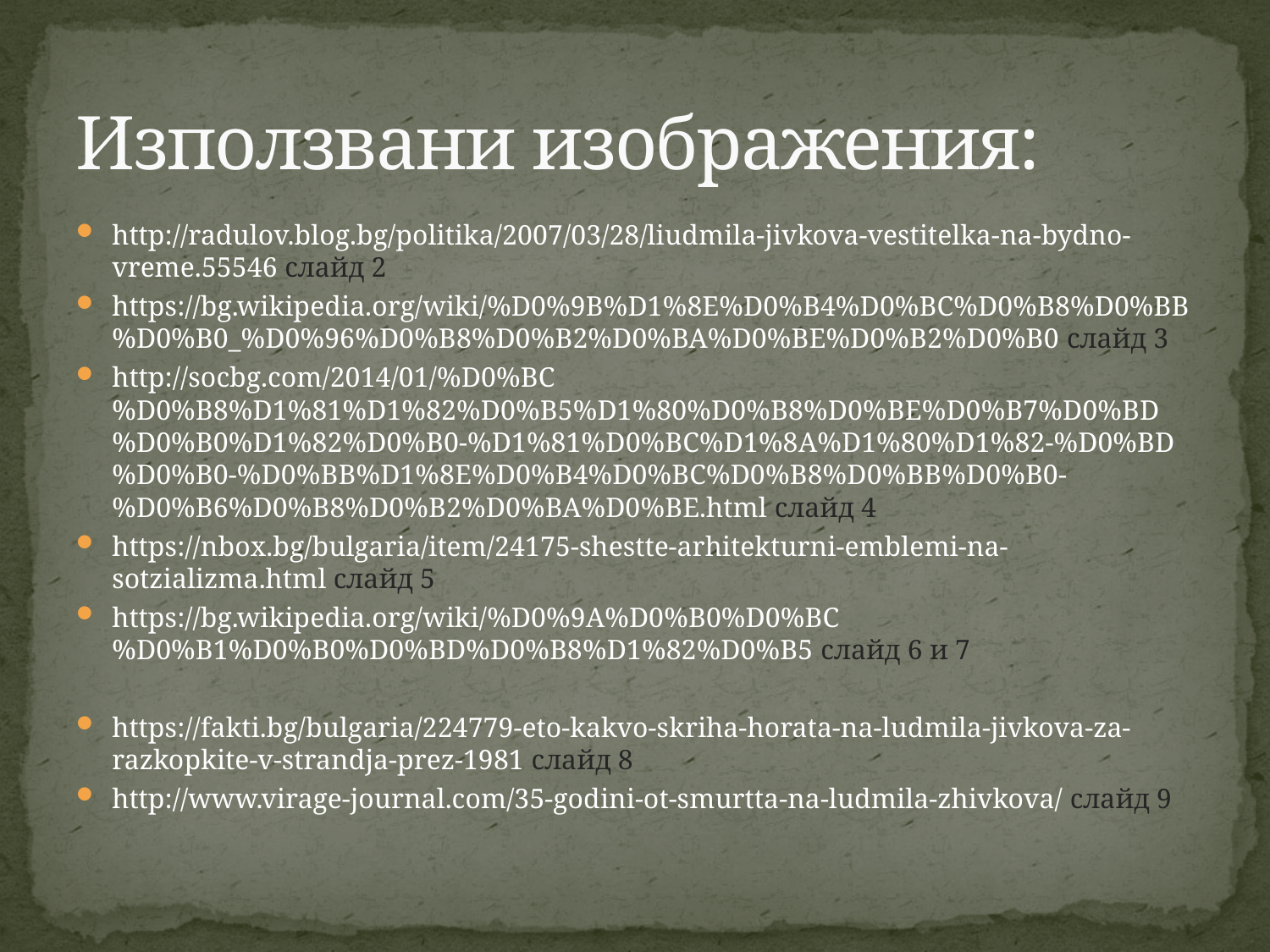

# Използвани изображения:
http://radulov.blog.bg/politika/2007/03/28/liudmila-jivkova-vestitelka-na-bydno-vreme.55546 слайд 2
https://bg.wikipedia.org/wiki/%D0%9B%D1%8E%D0%B4%D0%BC%D0%B8%D0%BB%D0%B0_%D0%96%D0%B8%D0%B2%D0%BA%D0%BE%D0%B2%D0%B0 слайд 3
http://socbg.com/2014/01/%D0%BC%D0%B8%D1%81%D1%82%D0%B5%D1%80%D0%B8%D0%BE%D0%B7%D0%BD%D0%B0%D1%82%D0%B0-%D1%81%D0%BC%D1%8A%D1%80%D1%82-%D0%BD%D0%B0-%D0%BB%D1%8E%D0%B4%D0%BC%D0%B8%D0%BB%D0%B0-%D0%B6%D0%B8%D0%B2%D0%BA%D0%BE.html слайд 4
https://nbox.bg/bulgaria/item/24175-shestte-arhitekturni-emblemi-na-sotzializma.html слайд 5
https://bg.wikipedia.org/wiki/%D0%9A%D0%B0%D0%BC%D0%B1%D0%B0%D0%BD%D0%B8%D1%82%D0%B5 слайд 6 и 7

https://fakti.bg/bulgaria/224779-eto-kakvo-skriha-horata-na-ludmila-jivkova-za-razkopkite-v-strandja-prez-1981 слайд 8
http://www.virage-journal.com/35-godini-ot-smurtta-na-ludmila-zhivkova/ слайд 9